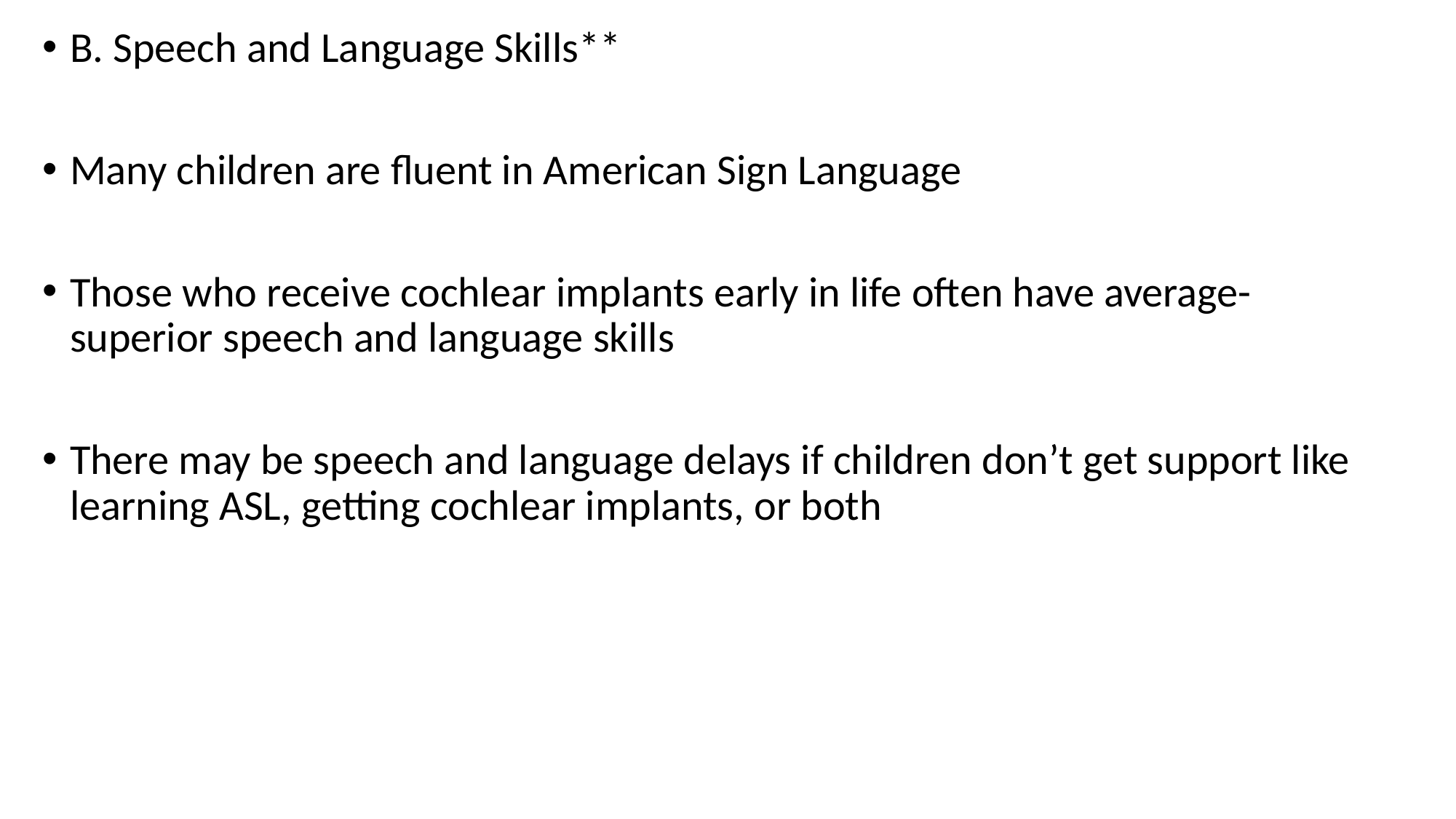

B. Speech and Language Skills**

Many children are fluent in American Sign Language

Those who receive cochlear implants early in life often have average-superior speech and language skills

There may be speech and language delays if children don’t get support like learning ASL, getting cochlear implants, or both